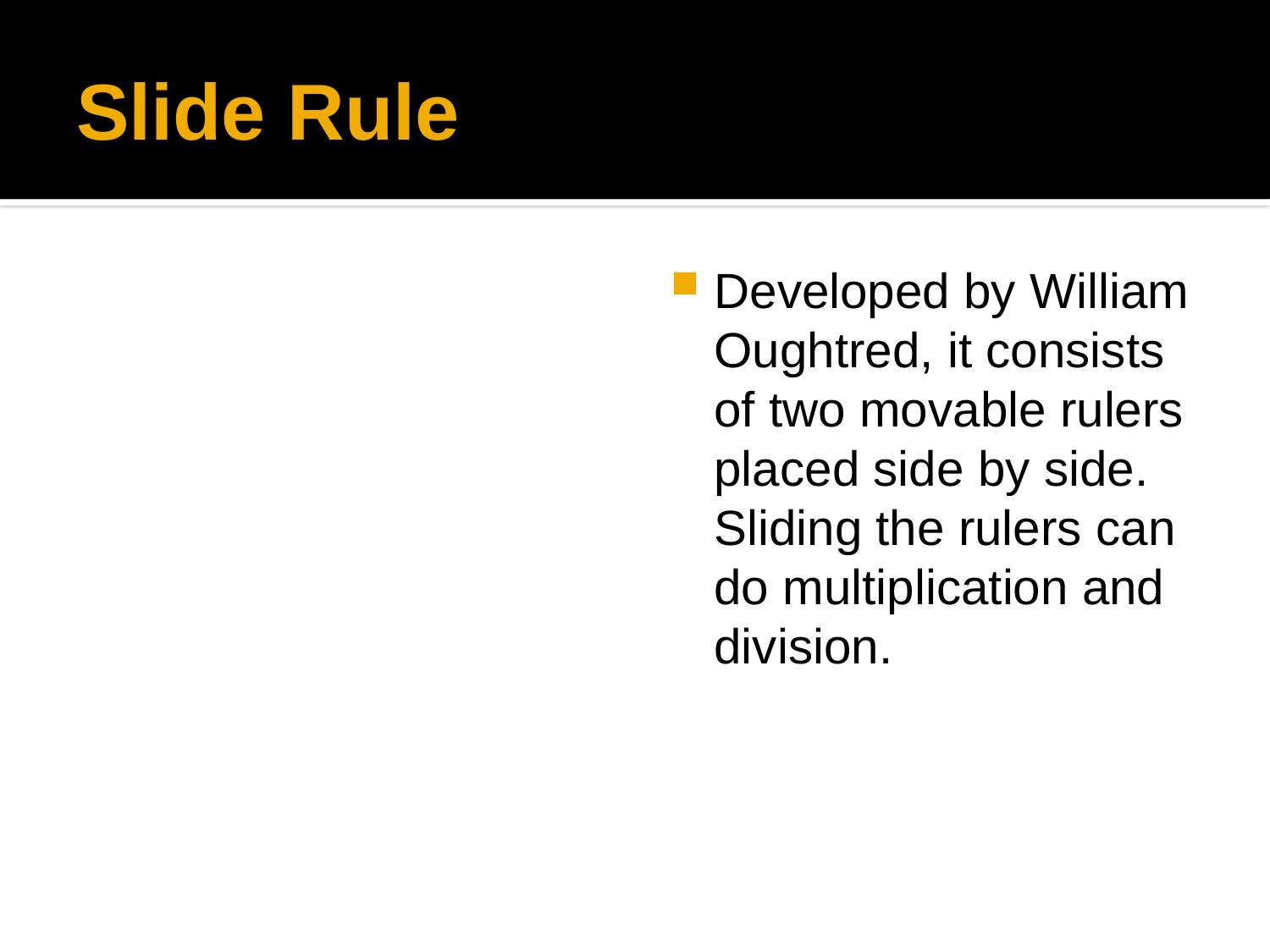

# Slide Rule

Developed by William Oughtred, it consists of two movable rulers placed side by side. Sliding the rulers can do multiplication and division.